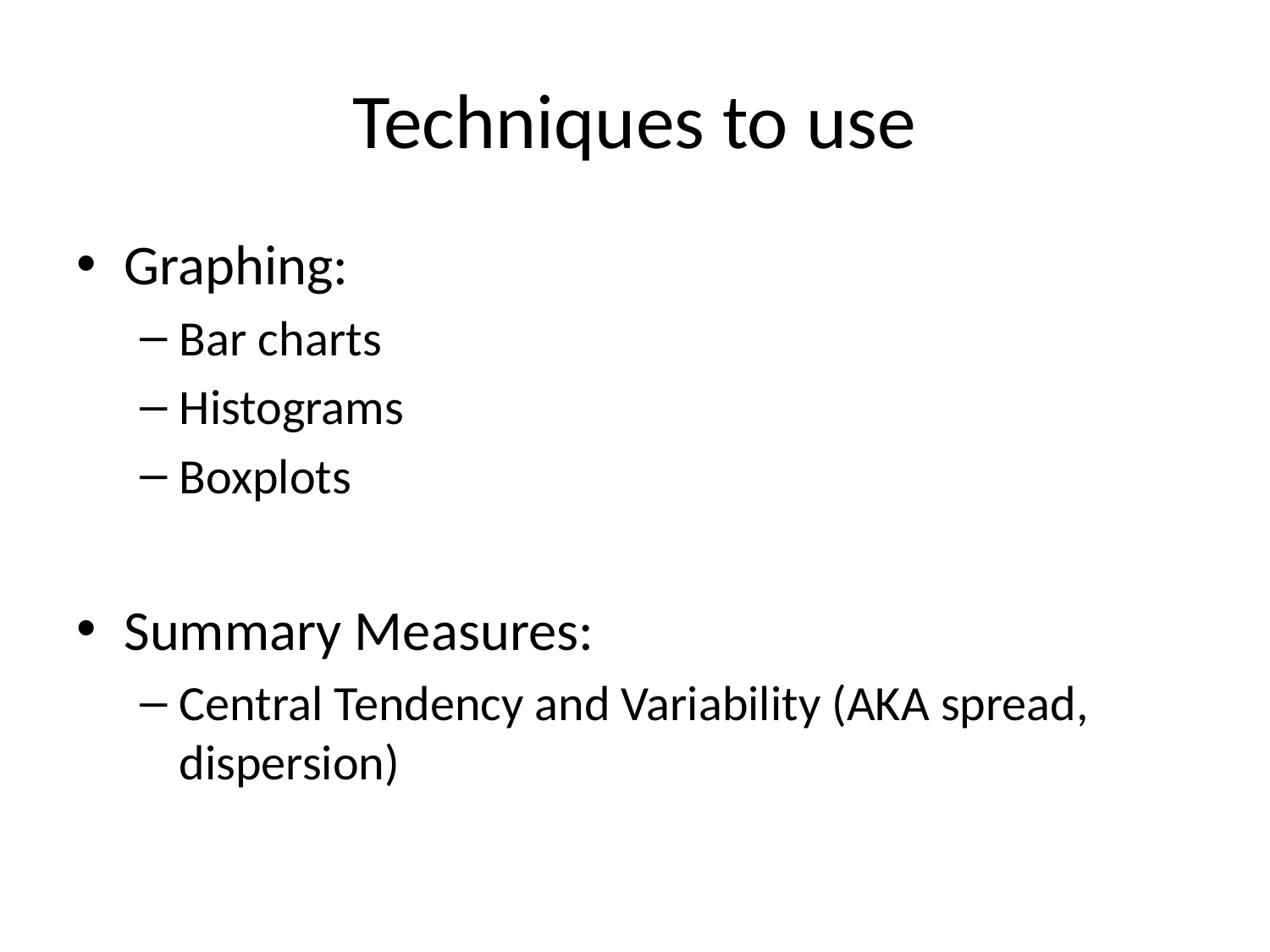

# Techniques to use
Graphing:
Bar charts
Histograms
Boxplots

Summary Measures:
Central Tendency and Variability (AKA spread, dispersion)